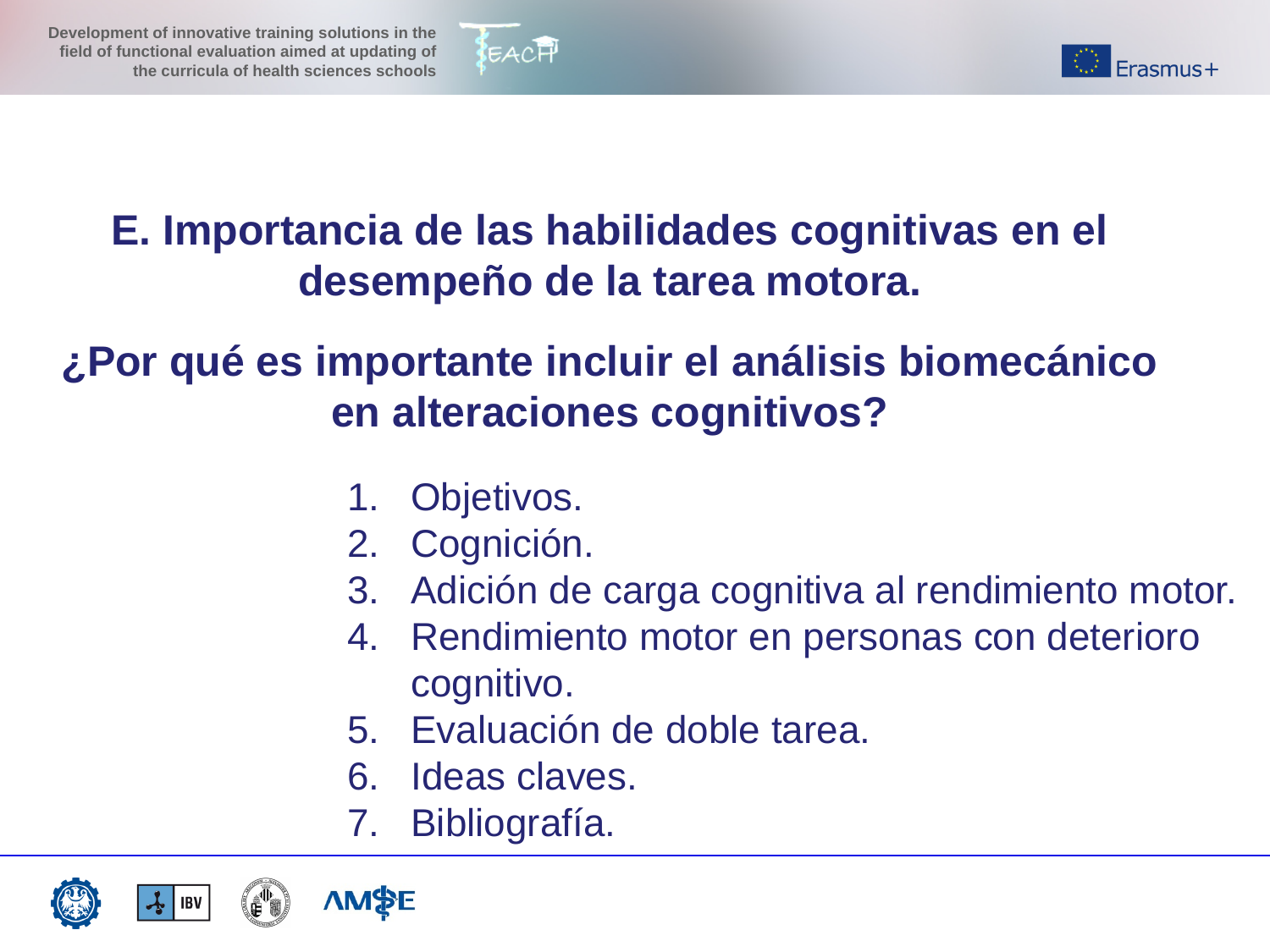

E. Importancia de las habilidades cognitivas en el desempeño de la tarea motora.
¿Por qué es importante incluir el análisis biomecánico en alteraciones cognitivos?
Objetivos.
Cognición.
Adición de carga cognitiva al rendimiento motor.
Rendimiento motor en personas con deterioro cognitivo.
Evaluación de doble tarea.
Ideas claves.
Bibliografía.